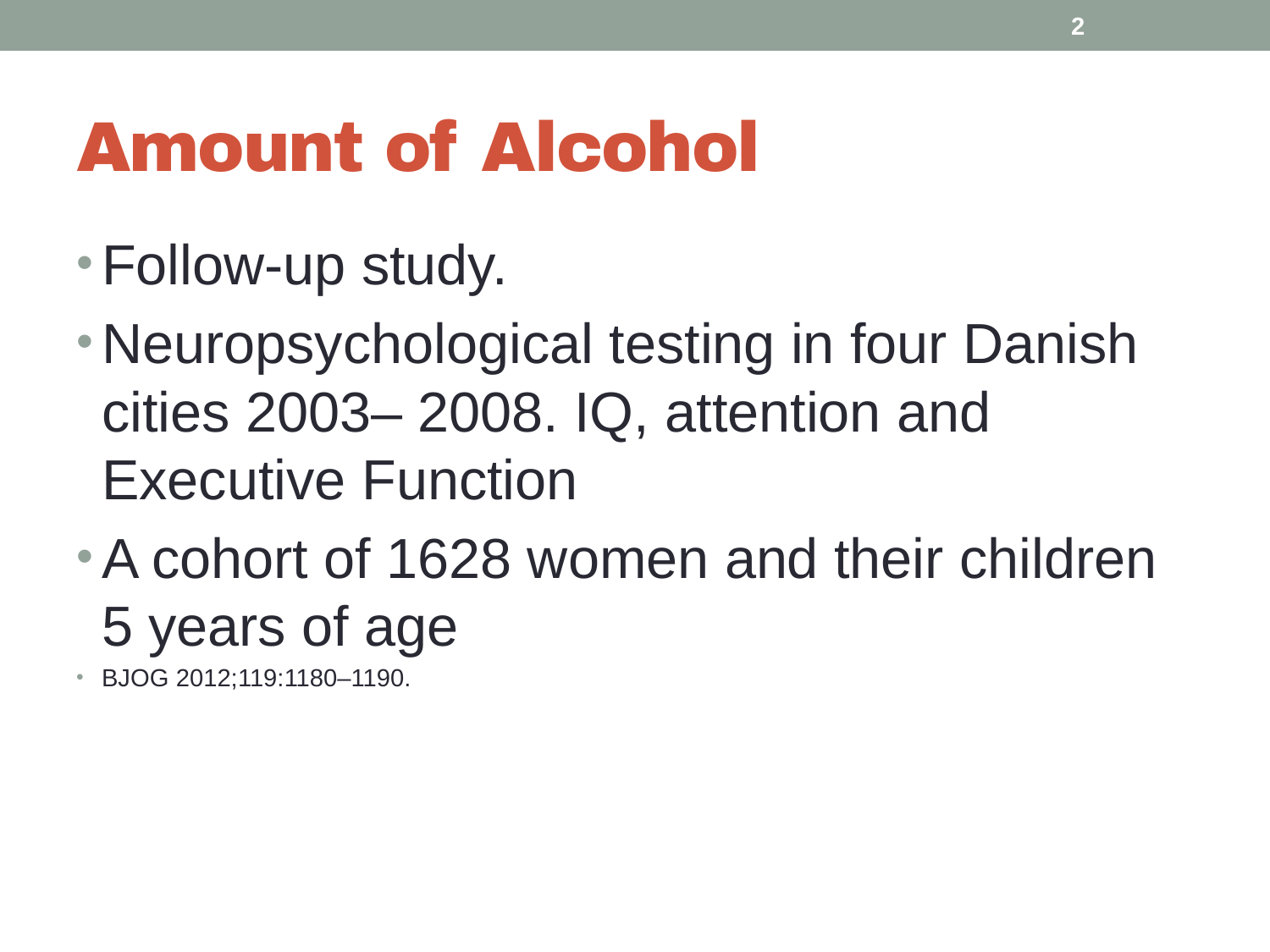

2
# Amount of Alcohol
Follow-up study.
Neuropsychological testing in four Danish cities 2003– 2008. IQ, attention and Executive Function
A cohort of 1628 women and their children  5 years of age
BJOG 2012;119:1180–1190.